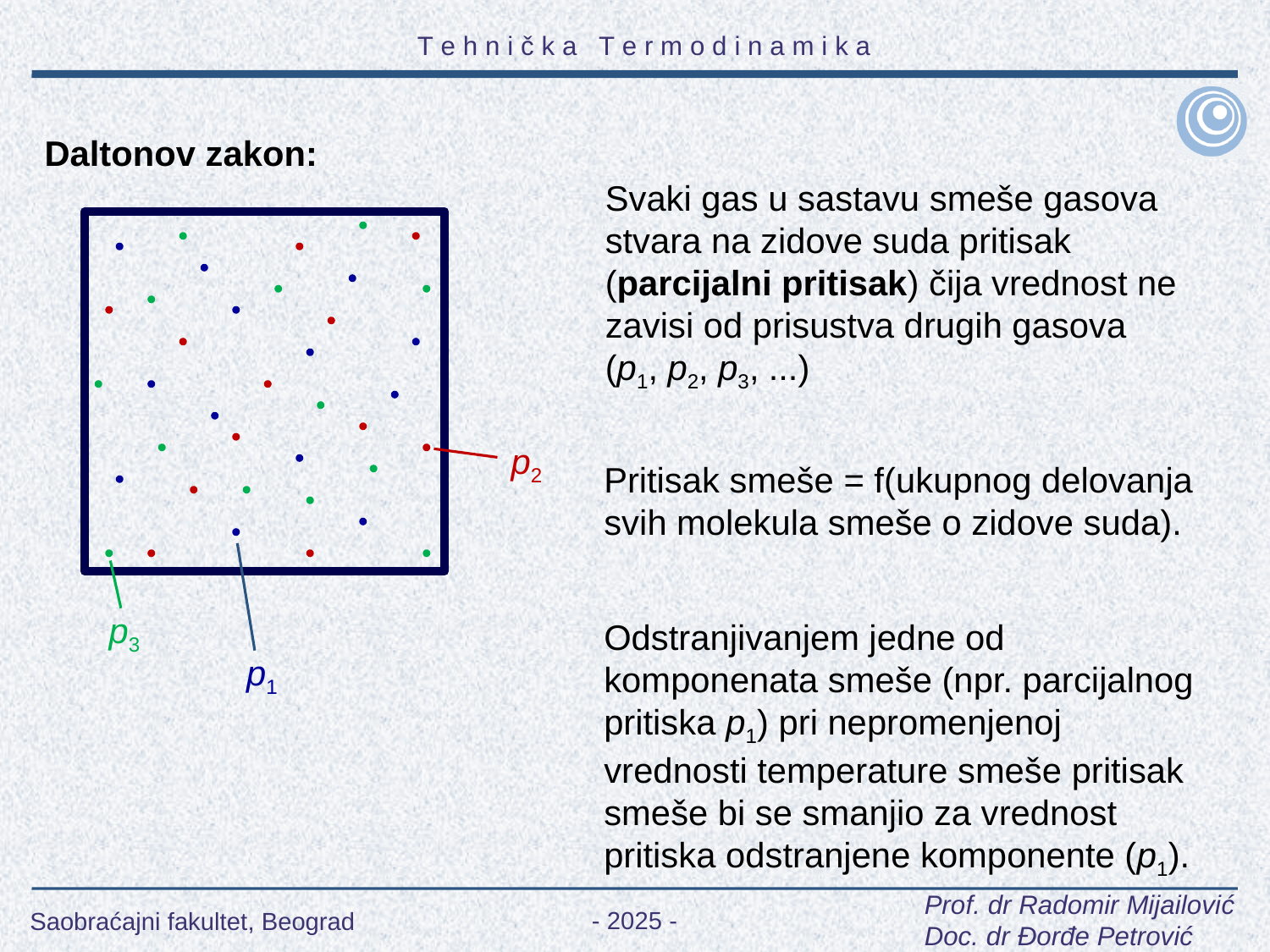

Daltonov zakon:
Svaki gas u sastavu smeše gasova stvara na zidove suda pritisak (parcijalni pritisak) čija vrednost ne zavisi od prisustva drugih gasova (p1, p2, p3, ...)

p3

p2

p1
Pritisak smeše = f(ukupnog delovanja svih molekula smeše o zidove suda).
Odstranjivanjem jedne od komponenata smeše (npr. parcijalnog pritiska p1) pri nepromenjenoj vrednosti temperature smeše pritisak smeše bi se smanjio za vrednost pritiska odstranjene komponente (p1).